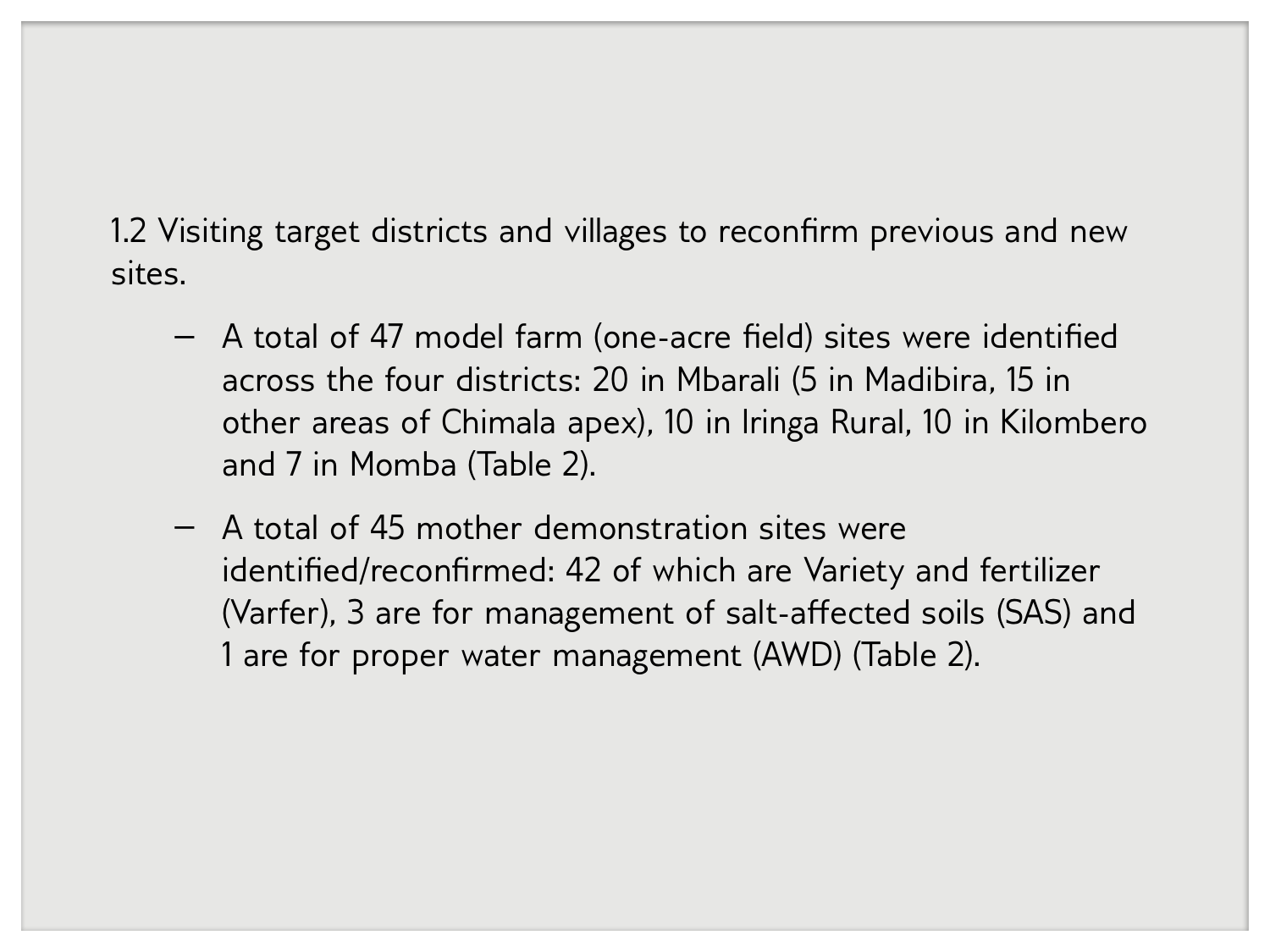

#
1.2 Visiting target districts and villages to reconfirm previous and new sites.
A total of 47 model farm (one-acre field) sites were identified across the four districts: 20 in Mbarali (5 in Madibira, 15 in other areas of Chimala apex), 10 in Iringa Rural, 10 in Kilombero and 7 in Momba (Table 2).
A total of 45 mother demonstration sites were identified/reconfirmed: 42 of which are Variety and fertilizer (Varfer), 3 are for management of salt-affected soils (SAS) and 1 are for proper water management (AWD) (Table 2).